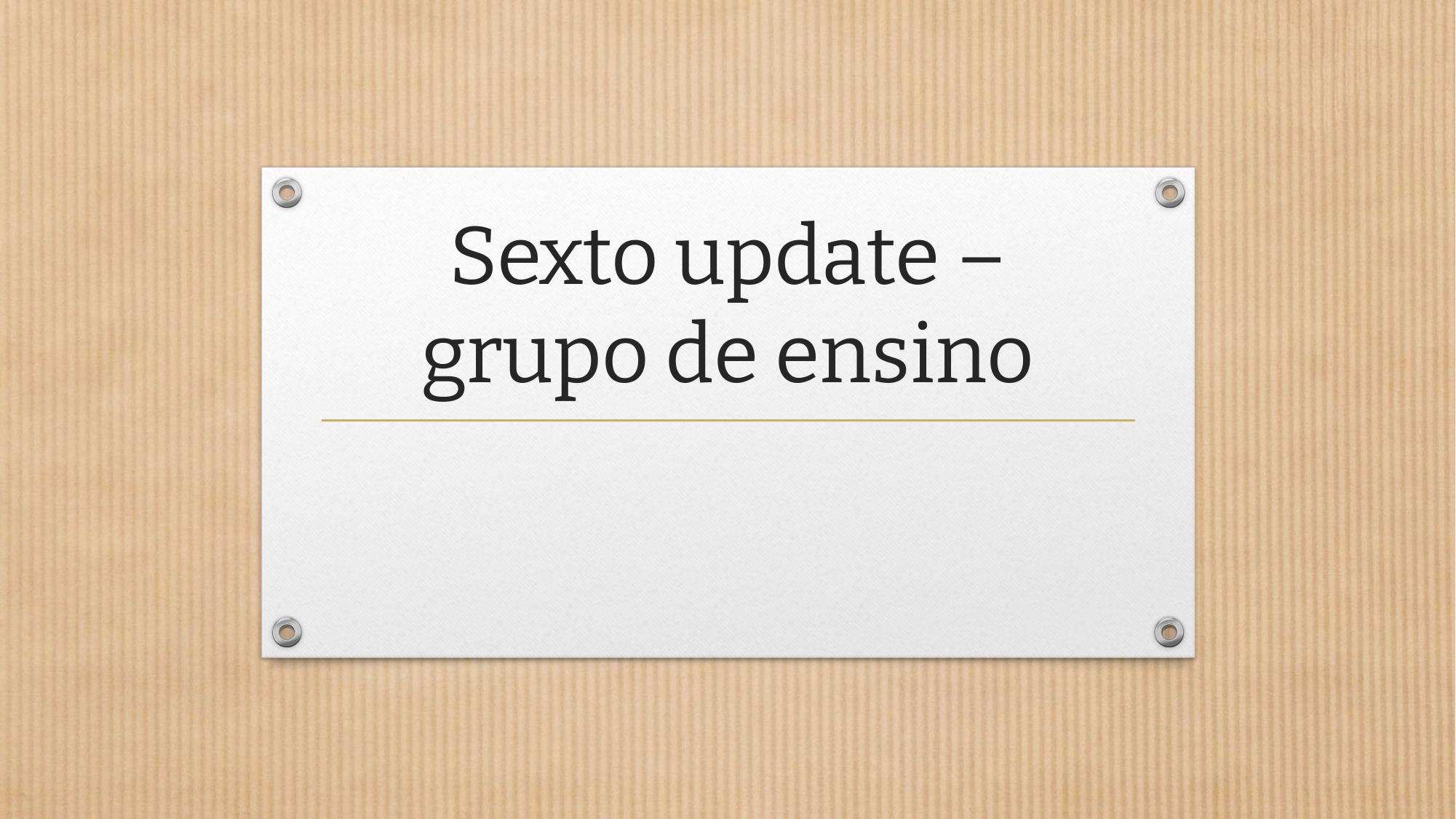

# Sexto update – grupo de ensino